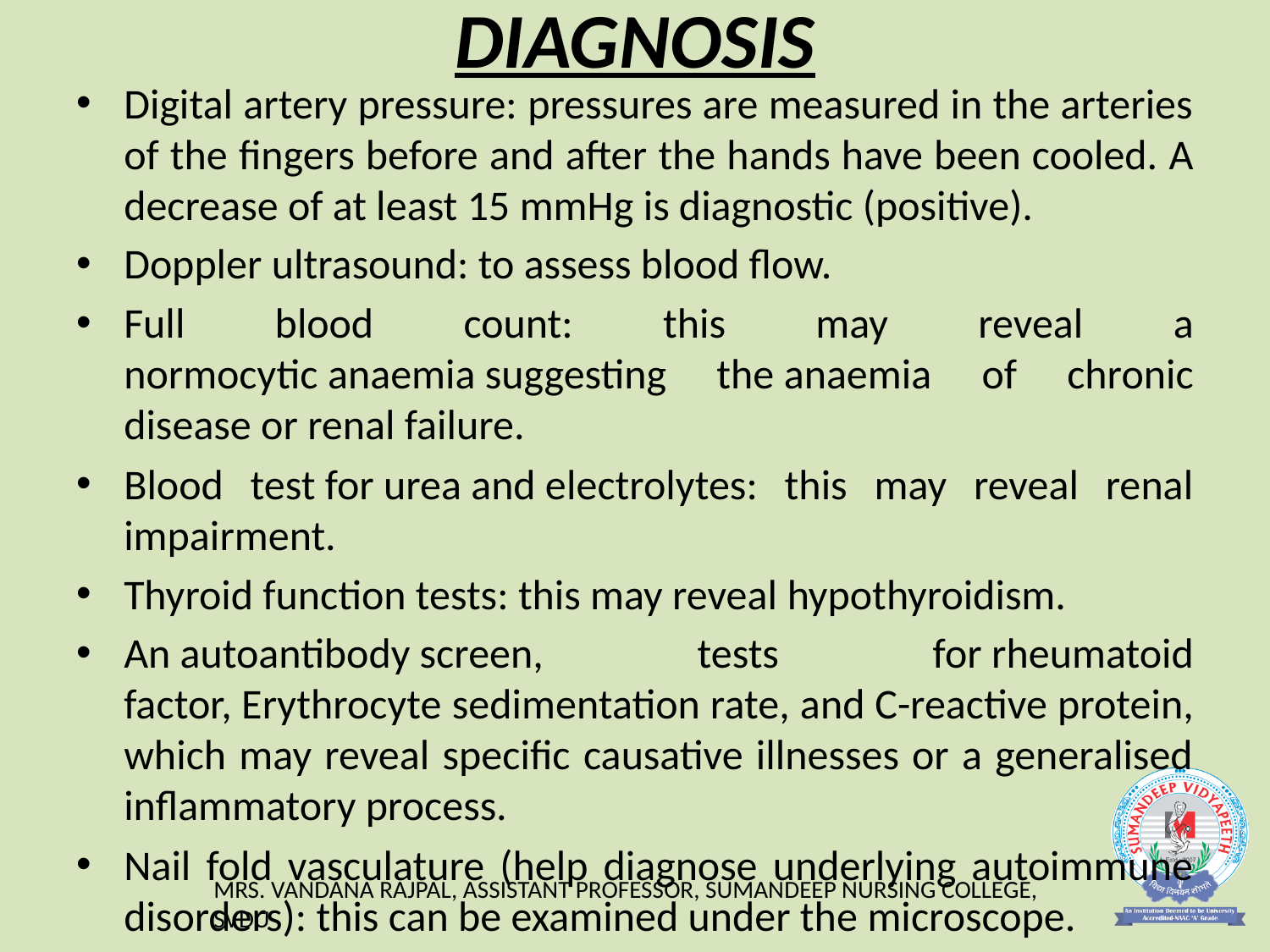

# DIAGNOSIS
Digital artery pressure: pressures are measured in the arteries of the fingers before and after the hands have been cooled. A decrease of at least 15 mmHg is diagnostic (positive).
Doppler ultrasound: to assess blood flow.
Full blood count: this may reveal a normocytic anaemia suggesting the anaemia of chronic disease or renal failure.
Blood test for urea and electrolytes: this may reveal renal impairment.
Thyroid function tests: this may reveal hypothyroidism.
An autoantibody screen, tests for rheumatoid factor, Erythrocyte sedimentation rate, and C-reactive protein, which may reveal specific causative illnesses or a generalised inflammatory process.
Nail fold vasculature (help diagnose underlying autoimmune disorders): this can be examined under the microscope.